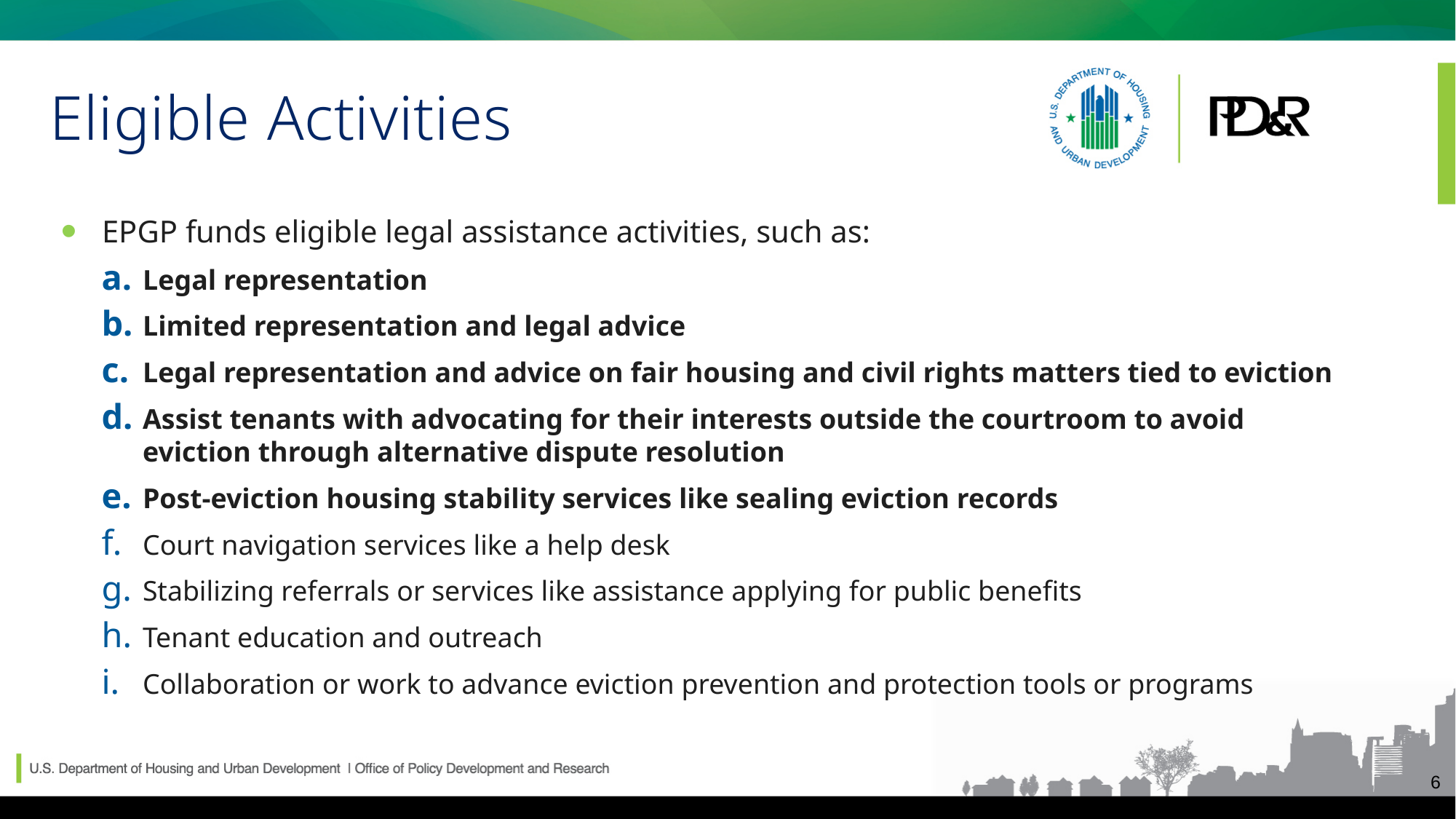

# Eligible Activities
EPGP funds eligible legal assistance activities, such as:
Legal representation
Limited representation and legal advice
Legal representation and advice on fair housing and civil rights matters tied to eviction
Assist tenants with advocating for their interests outside the courtroom to avoid eviction through alternative dispute resolution
Post-eviction housing stability services like sealing eviction records
Court navigation services like a help desk
Stabilizing referrals or services like assistance applying for public benefits
Tenant education and outreach
Collaboration or work to advance eviction prevention and protection tools or programs
6